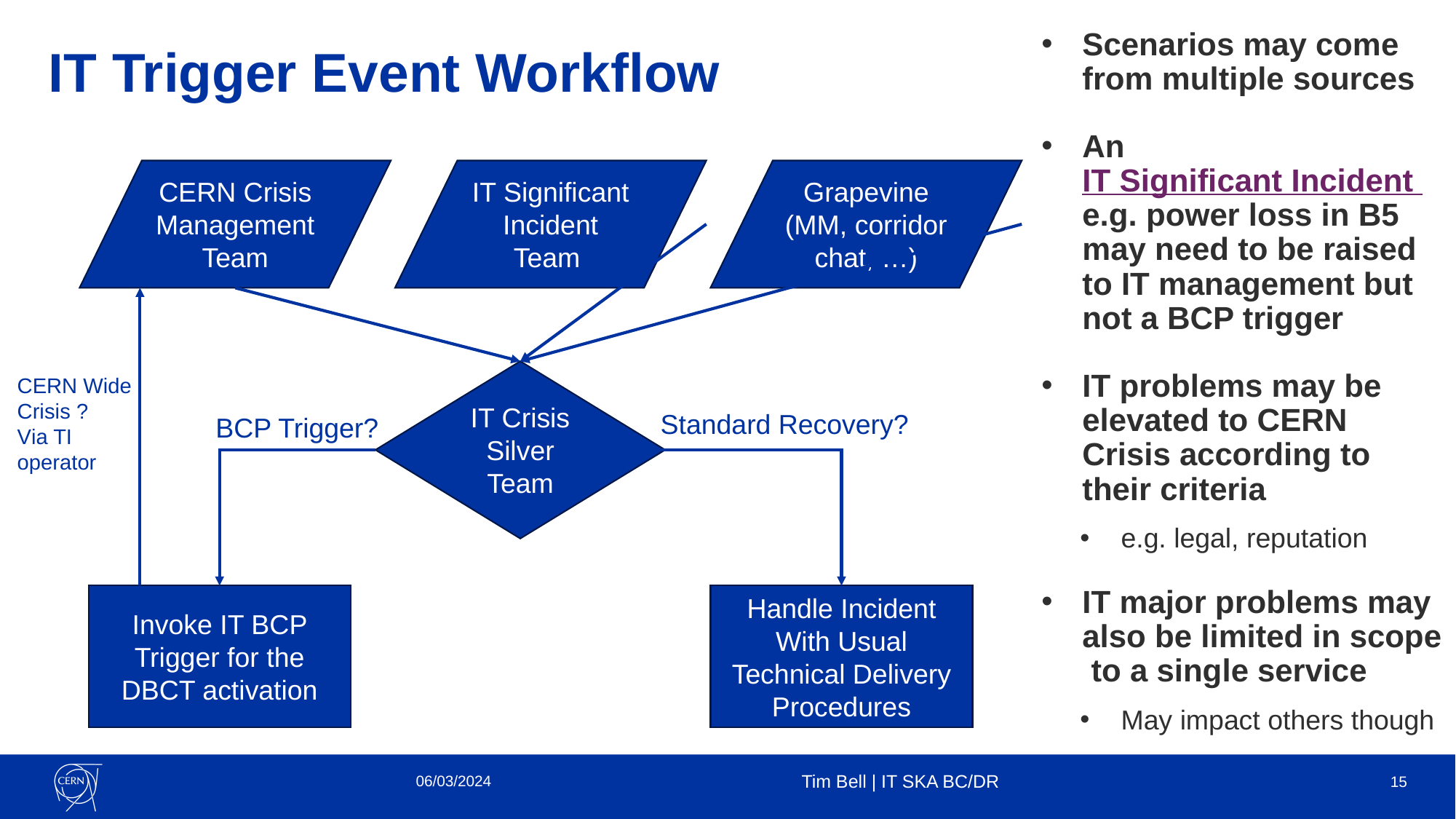

Scenarios may come from multiple sources
An IT Significant Incident e.g. power loss in B5 may need to be raised to IT management but not a BCP trigger
IT problems may be elevated to CERN Crisis according to their criteria
e.g. legal, reputation
IT major problems may also be limited in scope  to a single service
May impact others though
# IT Trigger Event Workflow
CERN Crisis
Management Team
IT Significant Incident Team
Grapevine (MM, corridor chat, …)
IT Crisis Silver Team
CERN Wide Crisis ?
Via TI operator
Standard Recovery?
BCP Trigger?
Invoke IT BCP Trigger for the DBCT activation
Handle Incident With Usual Technical Delivery Procedures
06/03/2024
Tim Bell | IT SKA BC/DR
15